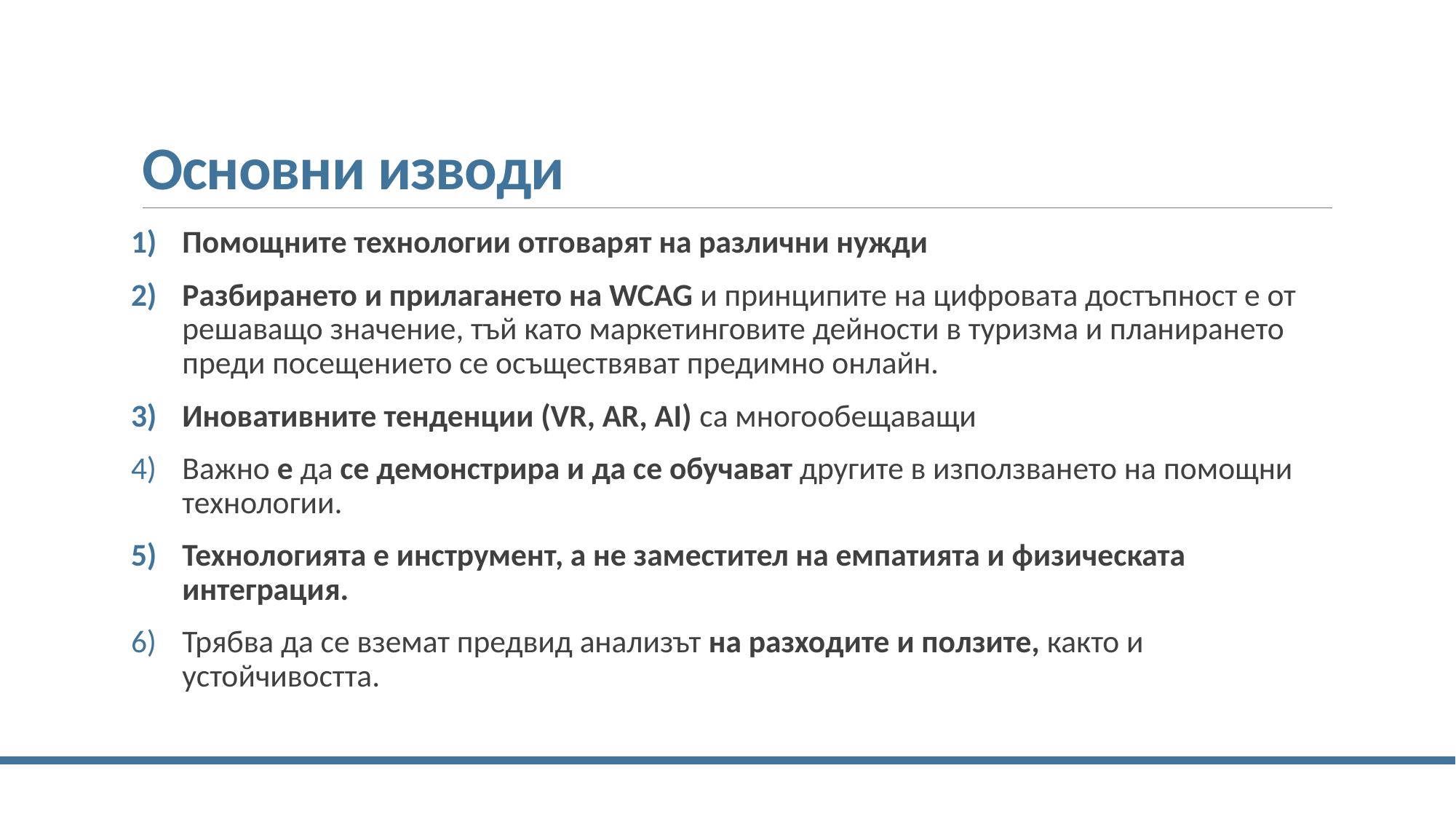

# Основни изводи
Помощните технологии отговарят на различни нужди
Разбирането и прилагането на WCAG и принципите на цифровата достъпност е от решаващо значение, тъй като маркетинговите дейности в туризма и планирането преди посещението се осъществяват предимно онлайн.
Иновативните тенденции (VR, AR, AI) са многообещаващи
Важно е да се демонстрира и да се обучават другите в използването на помощни технологии.
Технологията е инструмент, а не заместител на емпатията и физическата интеграция.
Трябва да се вземат предвид анализът на разходите и ползите, както и устойчивостта.